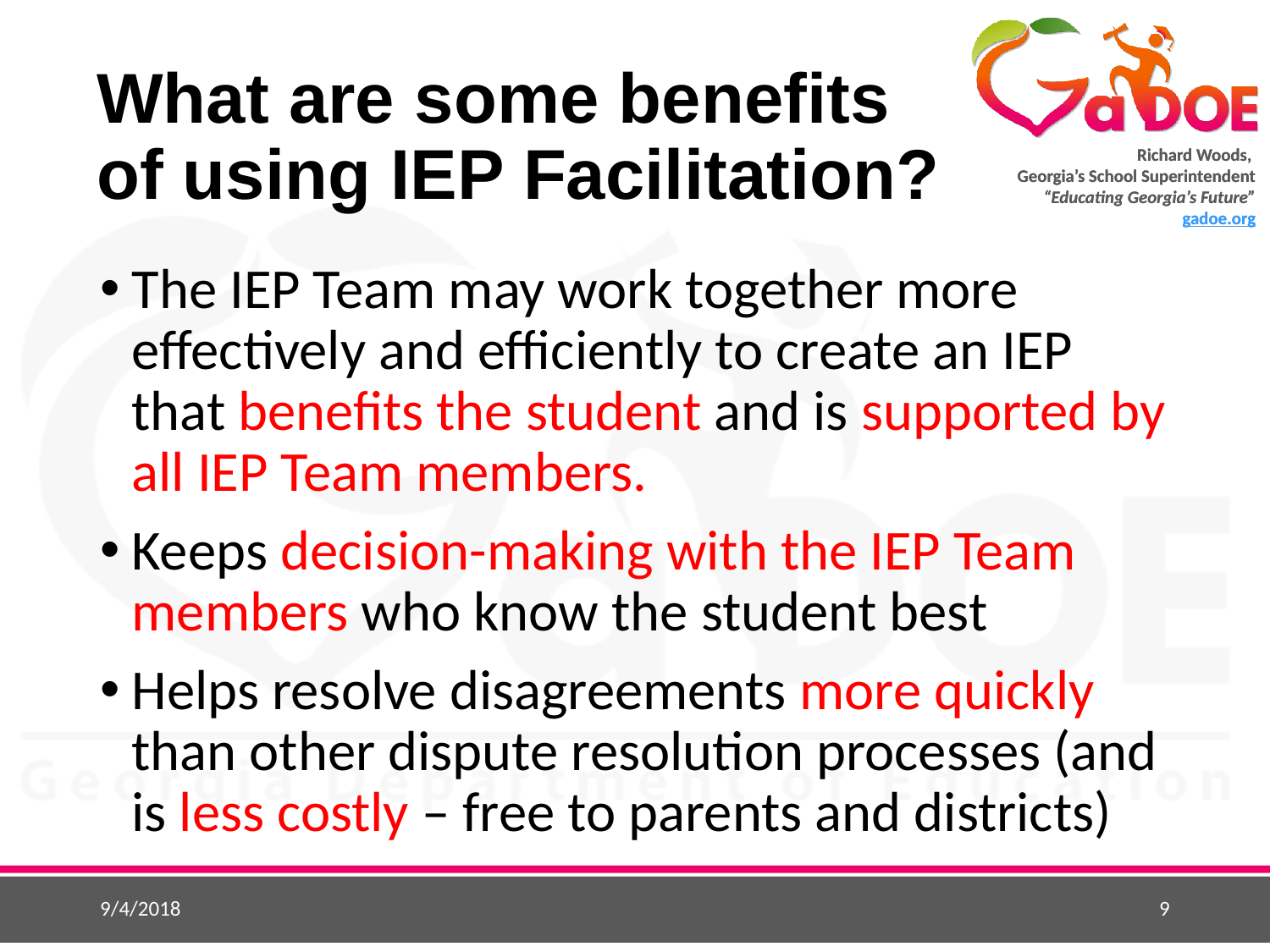

# What are some benefits of using IEP Facilitation?
The IEP Team may work together more effectively and efficiently to create an IEP that benefits the student and is supported by all IEP Team members.
Keeps decision-making with the IEP Team members who know the student best
Helps resolve disagreements more quickly than other dispute resolution processes (and is less costly – free to parents and districts)

9/4/2018
9